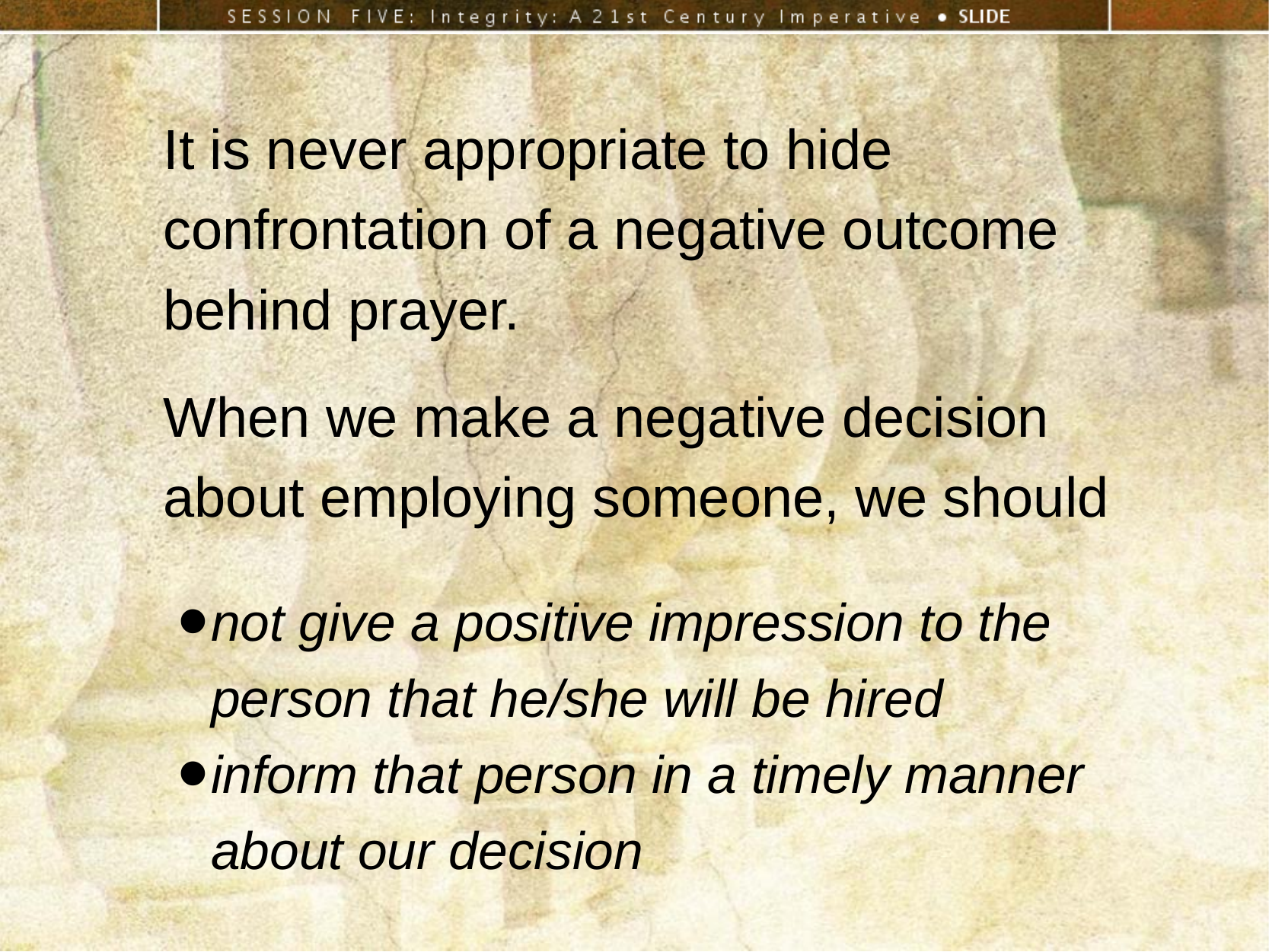

It is never appropriate to hide confrontation of a negative outcome behind prayer.

When we make a negative decision about employing someone, we should
not give a positive impression to the person that he/she will be hired
inform that person in a timely manner about our decision